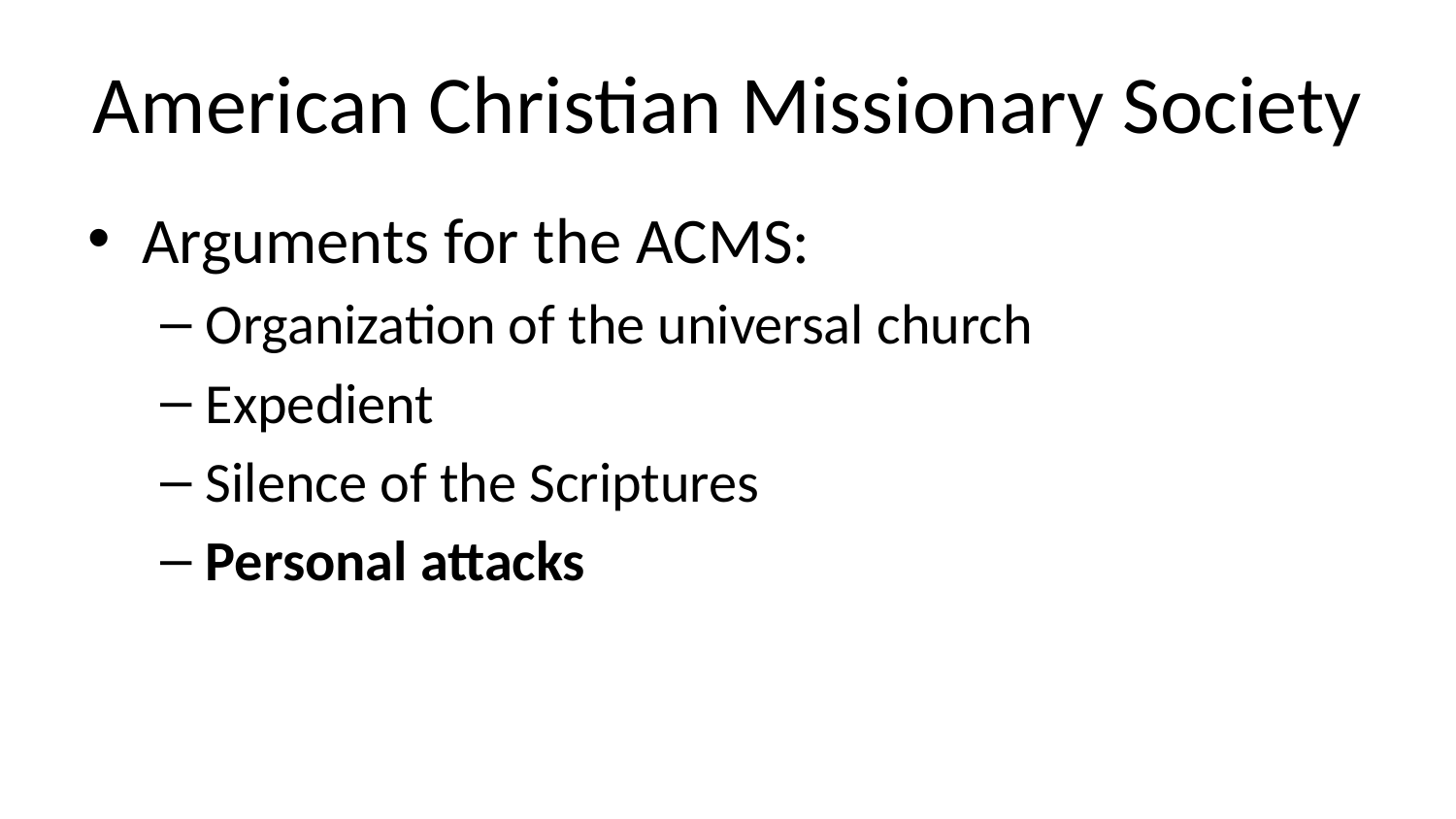

# American Christian Missionary Society
Arguments for the ACMS:
Organization of the universal church
Expedient
Silence of the Scriptures
Personal attacks